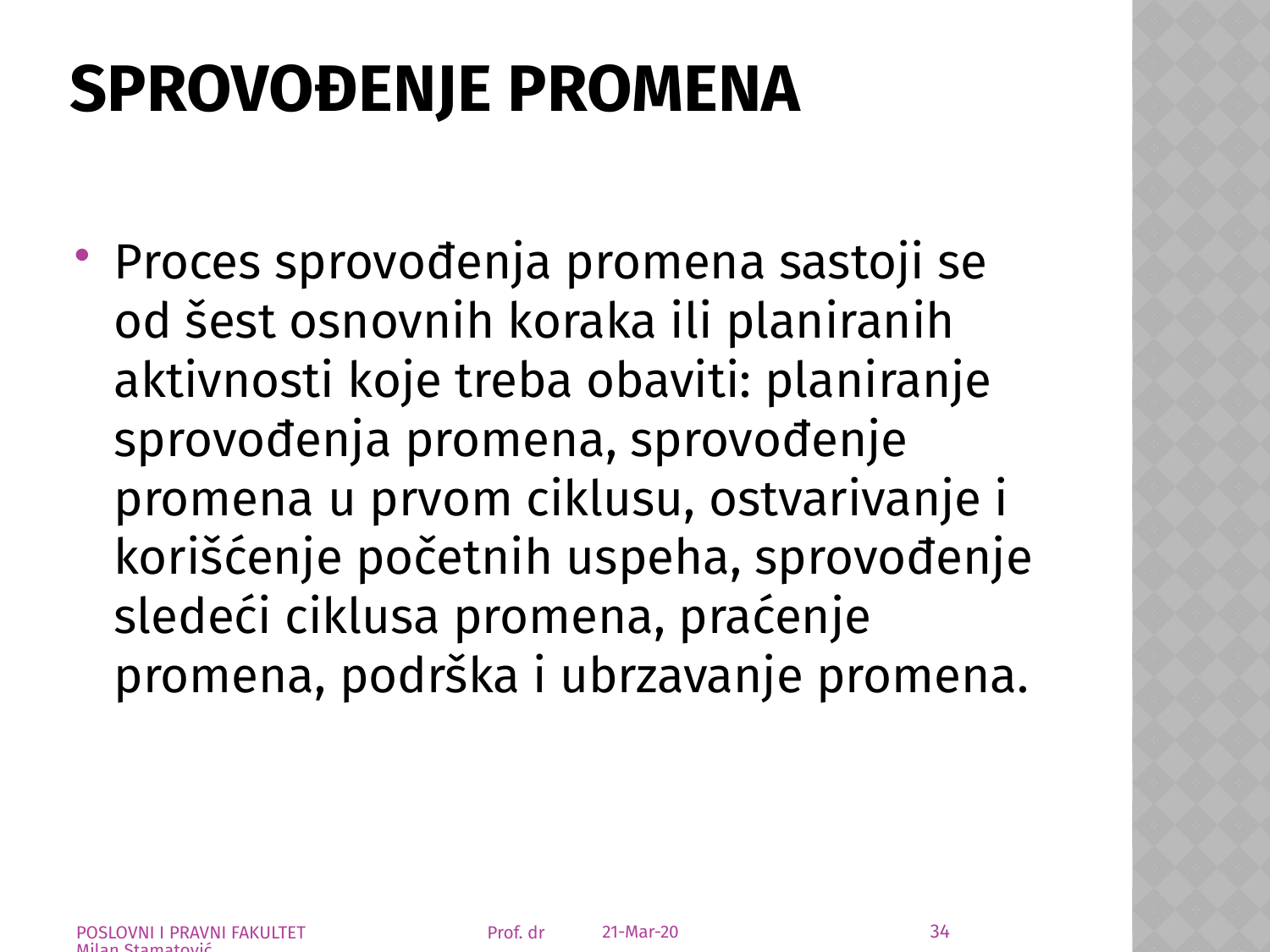

# Sprovođenje promena
Proces sprovođenja promena sastoji se od šest osnovnih koraka ili planiranih aktivnosti koje treba obaviti: planiranje sprovođenja promena, sprovođenje promena u prvom ciklusu, ostvarivanje i korišćenje početnih uspeha, sprovođenje sledeći ciklusa promena, praćenje promena, podrška i ubrzavanje promena.
34
POSLOVNI I PRAVNI FAKULTET                                       Prof. dr Milan Stamatović
21-Mar-20